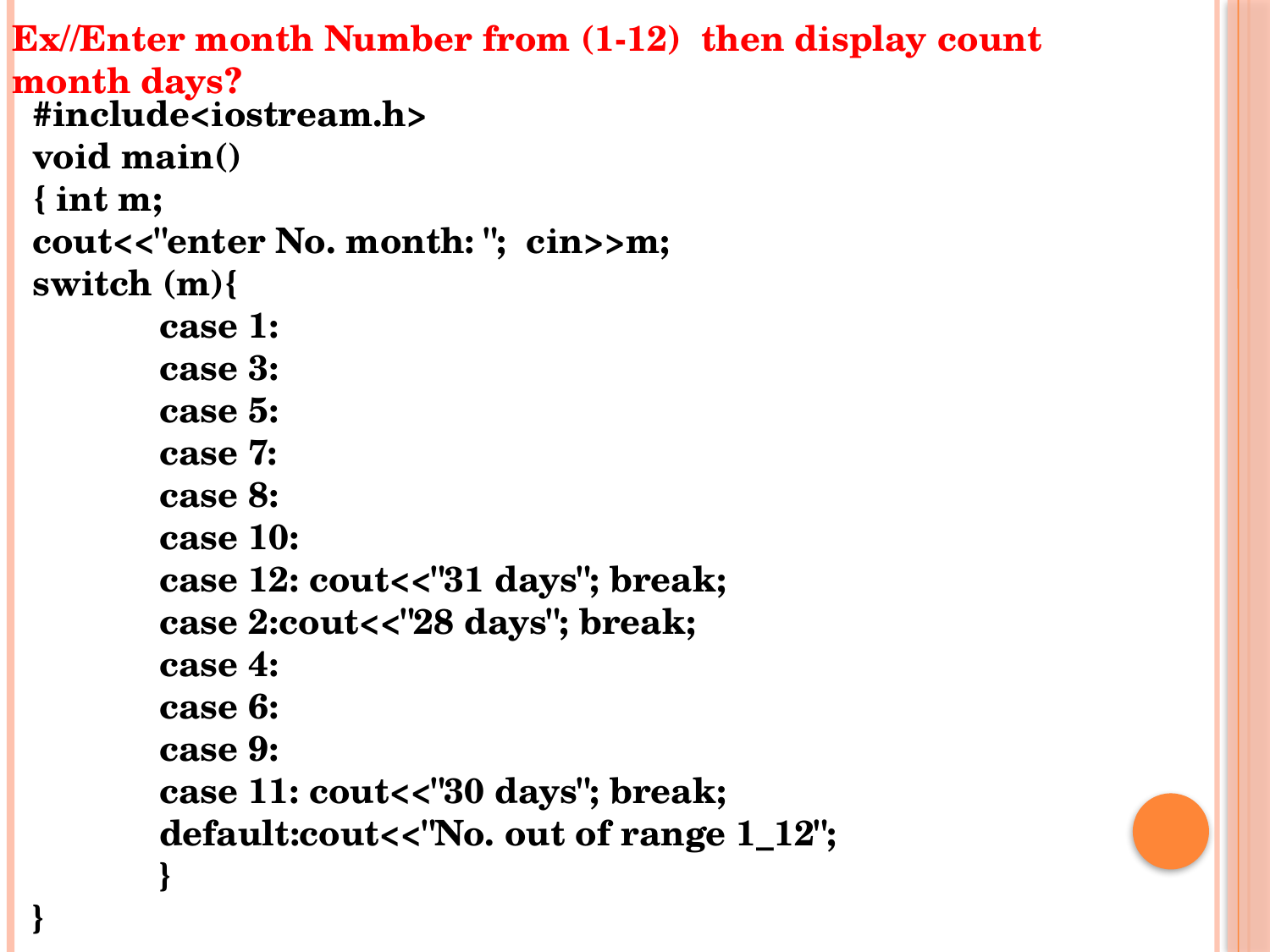

Ex//Enter month Number from (1-12)  then display count
month days?
#include<iostream.h>
void main()
{ int m;
cout<<"enter No. month: ";  cin>>m;
switch (m){
	case 1:
	case 3:
	case 5:
	case 7:
	case 8:
	case 10:
	case 12: cout<<"31 days"; break;
	case 2:cout<<"28 days"; break;
	case 4:
	case 6:
	case 9:
	case 11: cout<<"30 days"; break;
	default:cout<<"No. out of range 1_12";
	}
}